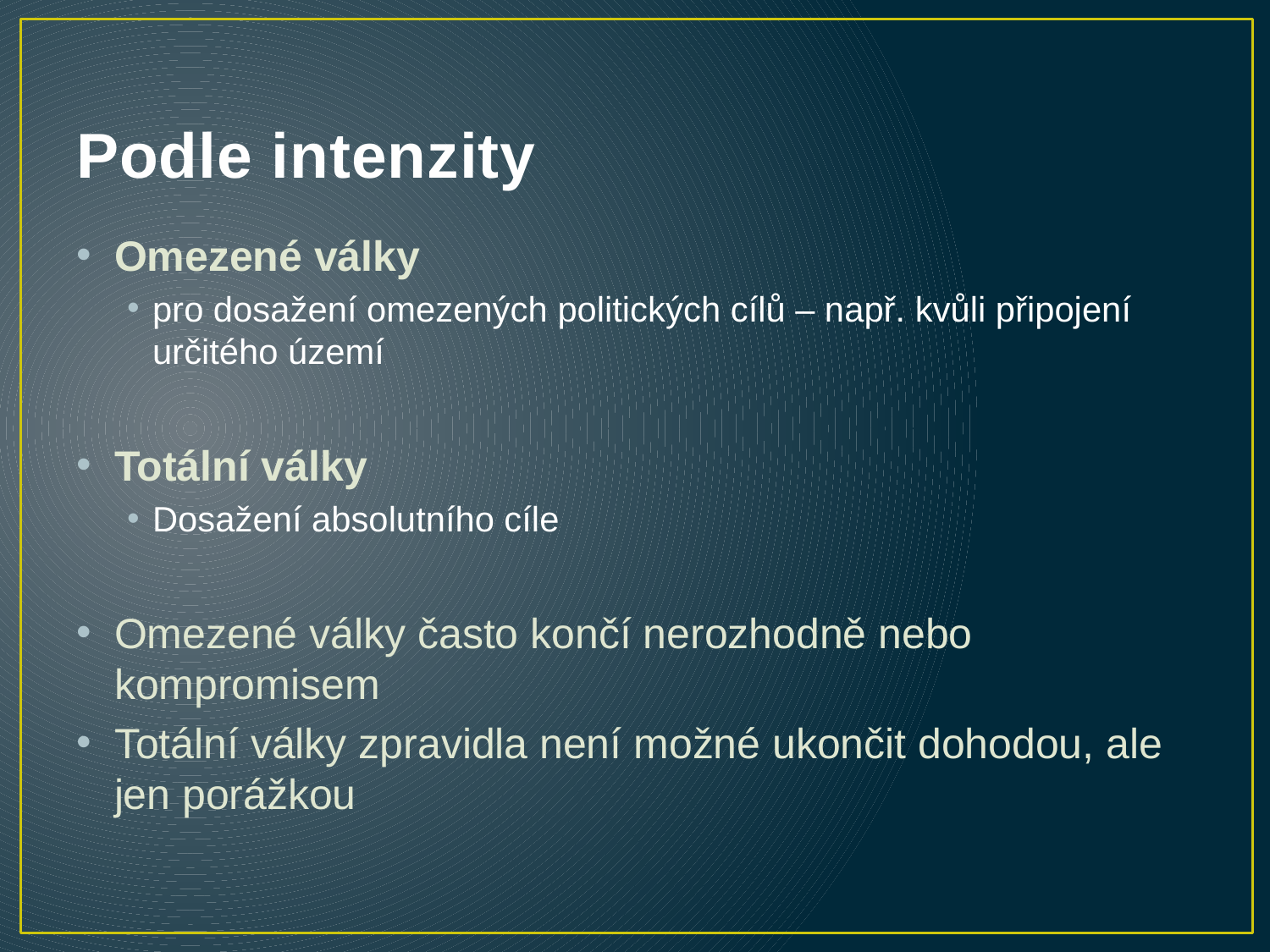

# Podle intenzity
Omezené války
pro dosažení omezených politických cílů – např. kvůli připojení určitého území

Totální války
Dosažení absolutního cíle

Omezené války často končí nerozhodně nebo kompromisem
Totální války zpravidla není možné ukončit dohodou, ale jen porážkou